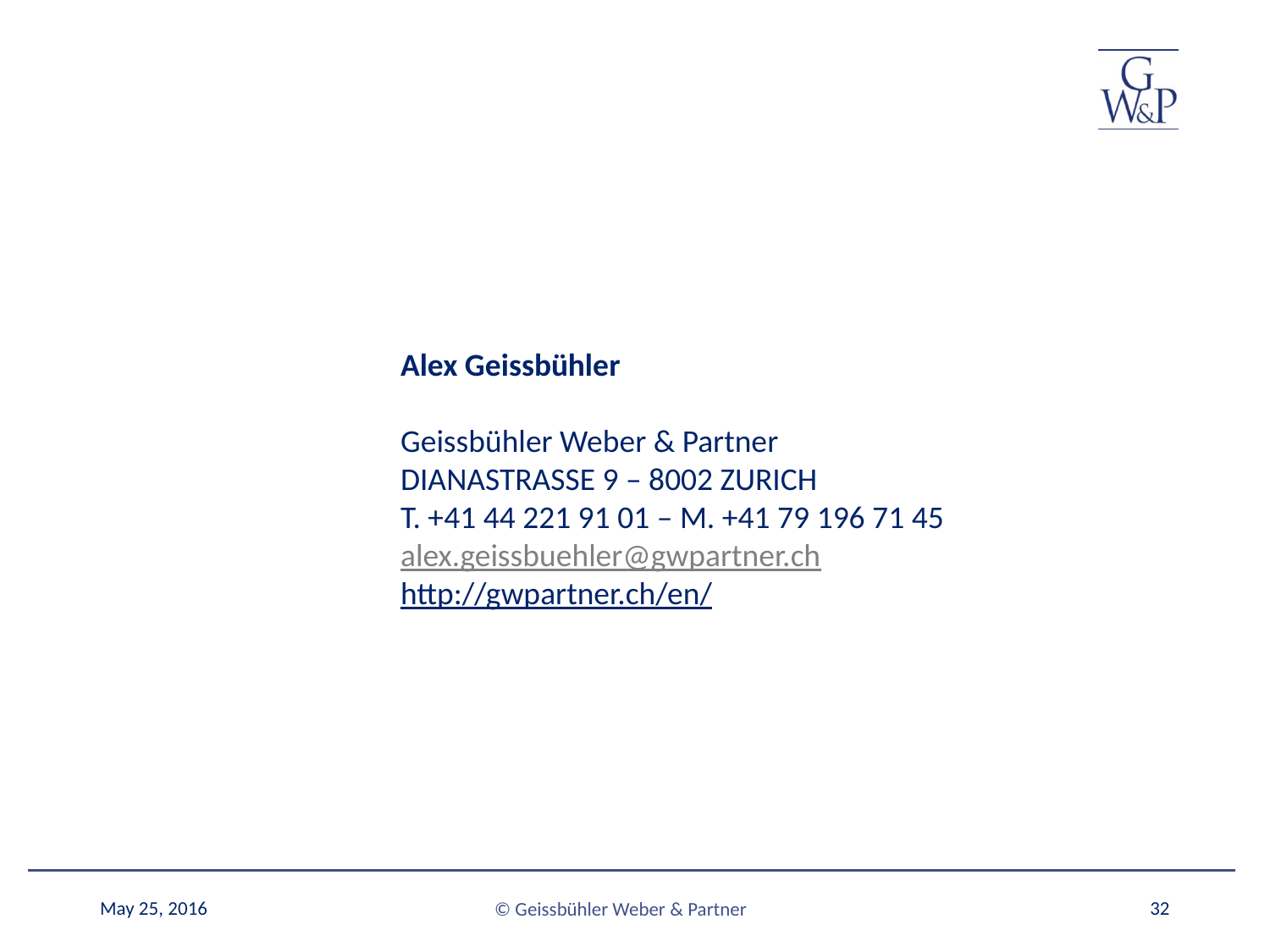

Alex Geissbühler

Geissbühler Weber & Partner
DIANASTRASSE 9 – 8002 ZURICH
T. +41 44 221 91 01 – M. +41 79 196 71 45
alex.geissbuehler@gwpartner.ch
http://gwpartner.ch/en/
May 25, 2016
32